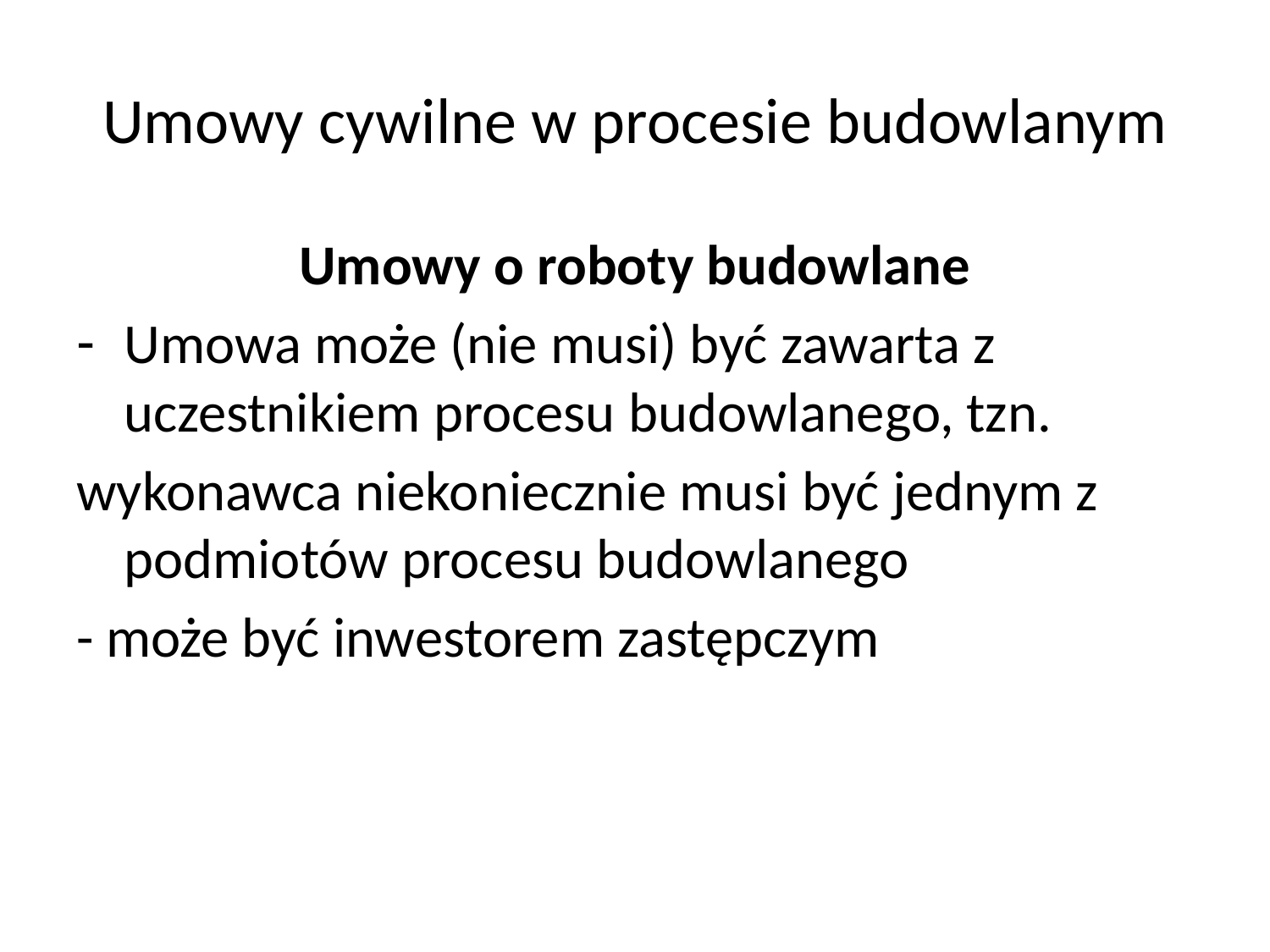

# Umowy cywilne w procesie budowlanym
Umowy o roboty budowlane
Umowa może (nie musi) być zawarta z uczestnikiem procesu budowlanego, tzn.
wykonawca niekoniecznie musi być jednym z podmiotów procesu budowlanego
- może być inwestorem zastępczym